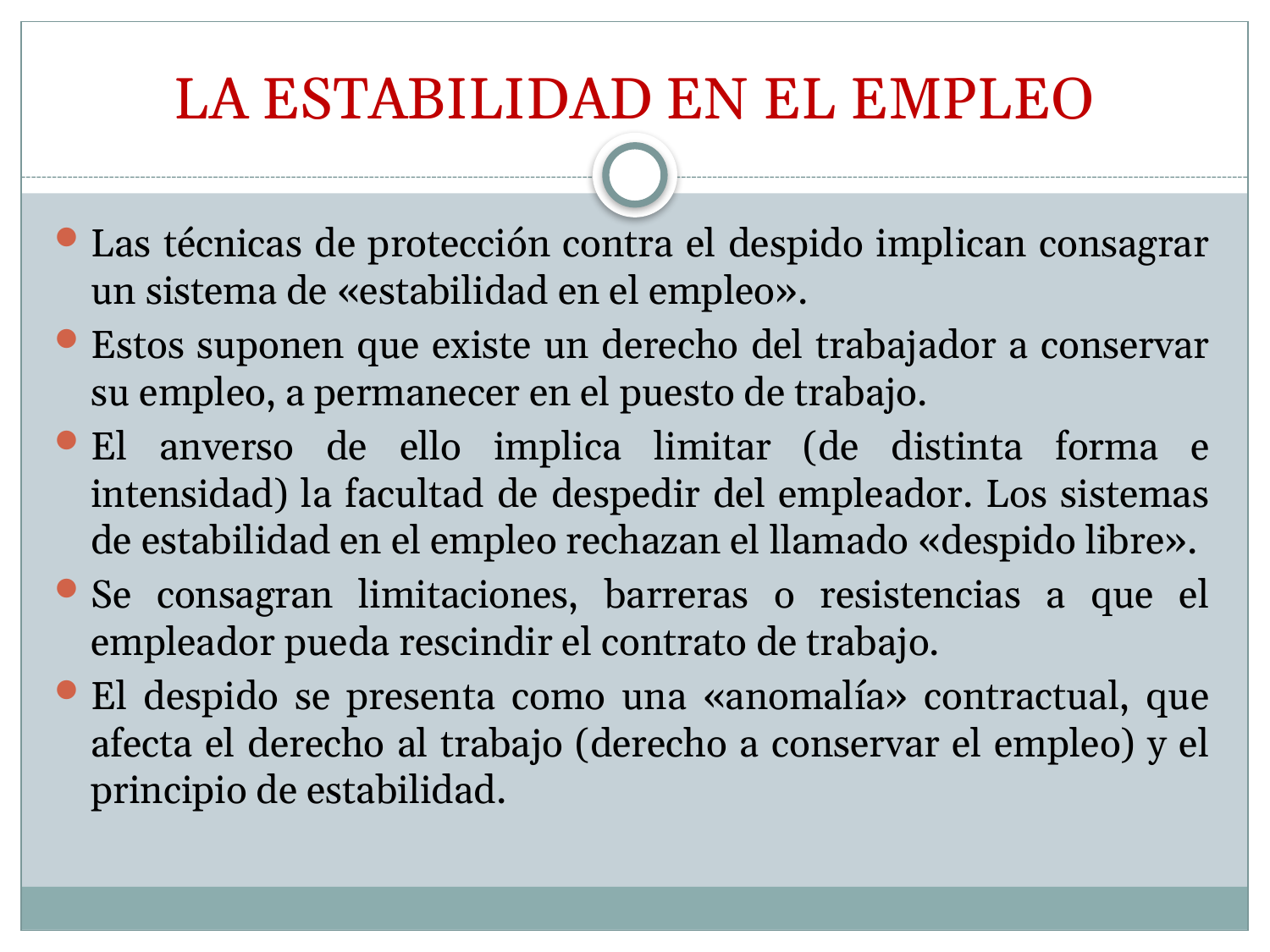

# LA ESTABILIDAD EN EL EMPLEO
Las técnicas de protección contra el despido implican consagrar un sistema de «estabilidad en el empleo».
Estos suponen que existe un derecho del trabajador a conservar su empleo, a permanecer en el puesto de trabajo.
El anverso de ello implica limitar (de distinta forma e intensidad) la facultad de despedir del empleador. Los sistemas de estabilidad en el empleo rechazan el llamado «despido libre».
Se consagran limitaciones, barreras o resistencias a que el empleador pueda rescindir el contrato de trabajo.
El despido se presenta como una «anomalía» contractual, que afecta el derecho al trabajo (derecho a conservar el empleo) y el principio de estabilidad.